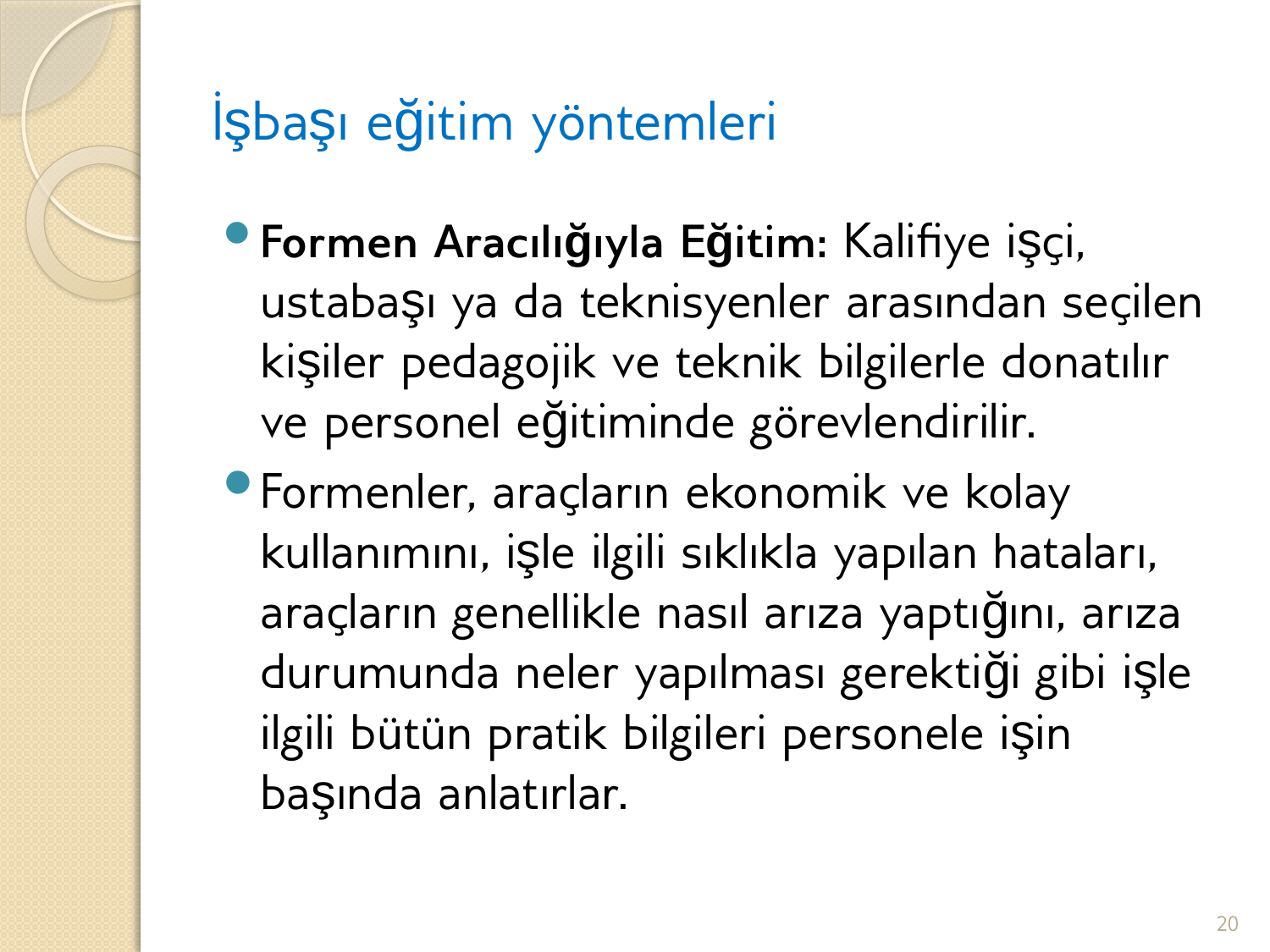

# İşbaşı eğitim yöntemleri
Formen Aracılığıyla Eğitim: Kalifiye işçi, ustabaşı ya da teknisyenler arasından seçilen kişiler pedagojik ve teknik bilgilerle donatılır ve personel eğitiminde görevlendirilir.
Formenler, araçların ekonomik ve kolay kullanımını, işle ilgili sıklıkla yapılan hataları, araçların genellikle nasıl arıza yaptığını, arıza durumunda neler yapılması gerektiği gibi işle ilgili bütün pratik bilgileri personele işin başında anlatırlar.

20